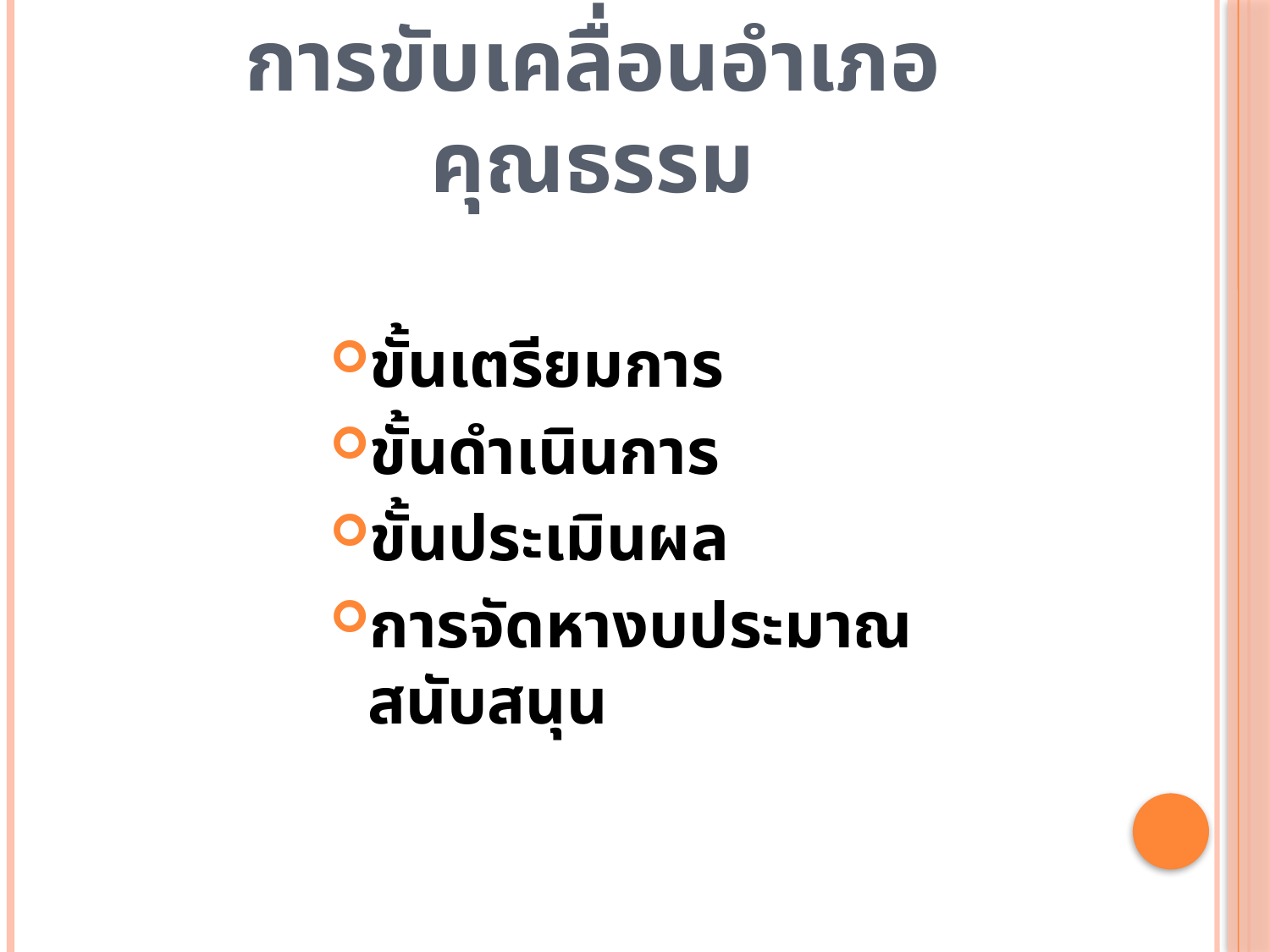

# การขับเคลื่อนอำเภอคุณธรรม
ขั้นเตรียมการ
ขั้นดำเนินการ
ขั้นประเมินผล
การจัดหางบประมาณสนับสนุน